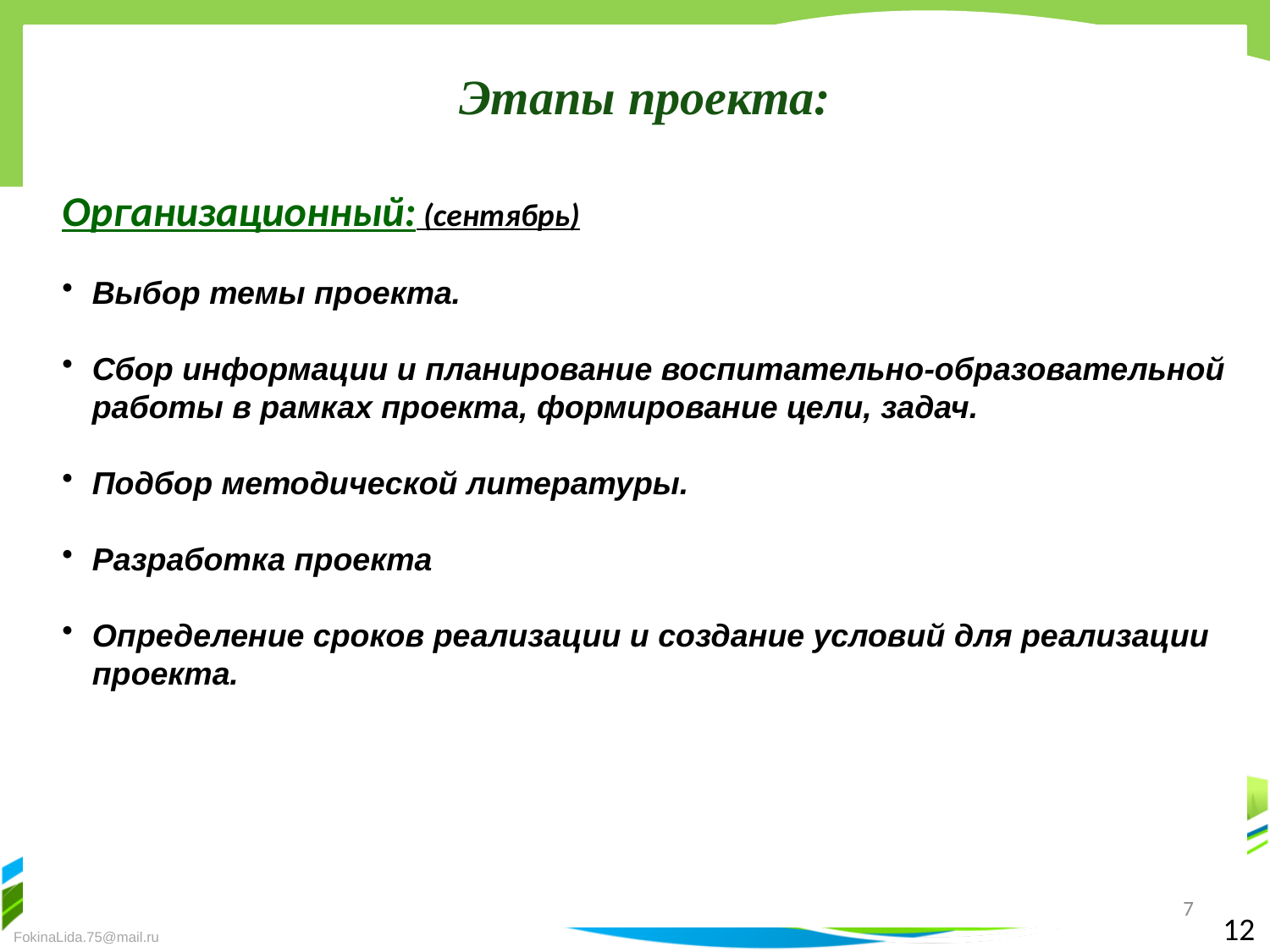

Этапы проекта:

Организационный: (сентябрь)

Выбор темы проекта.

Сбор информации и планирование воспитательно-образовательной работы в рамках проекта, формирование цели, задач.

Подбор методической литературы.

Разработка проекта

Определение сроков реализации и создание условий для реализации проекта.

7
12